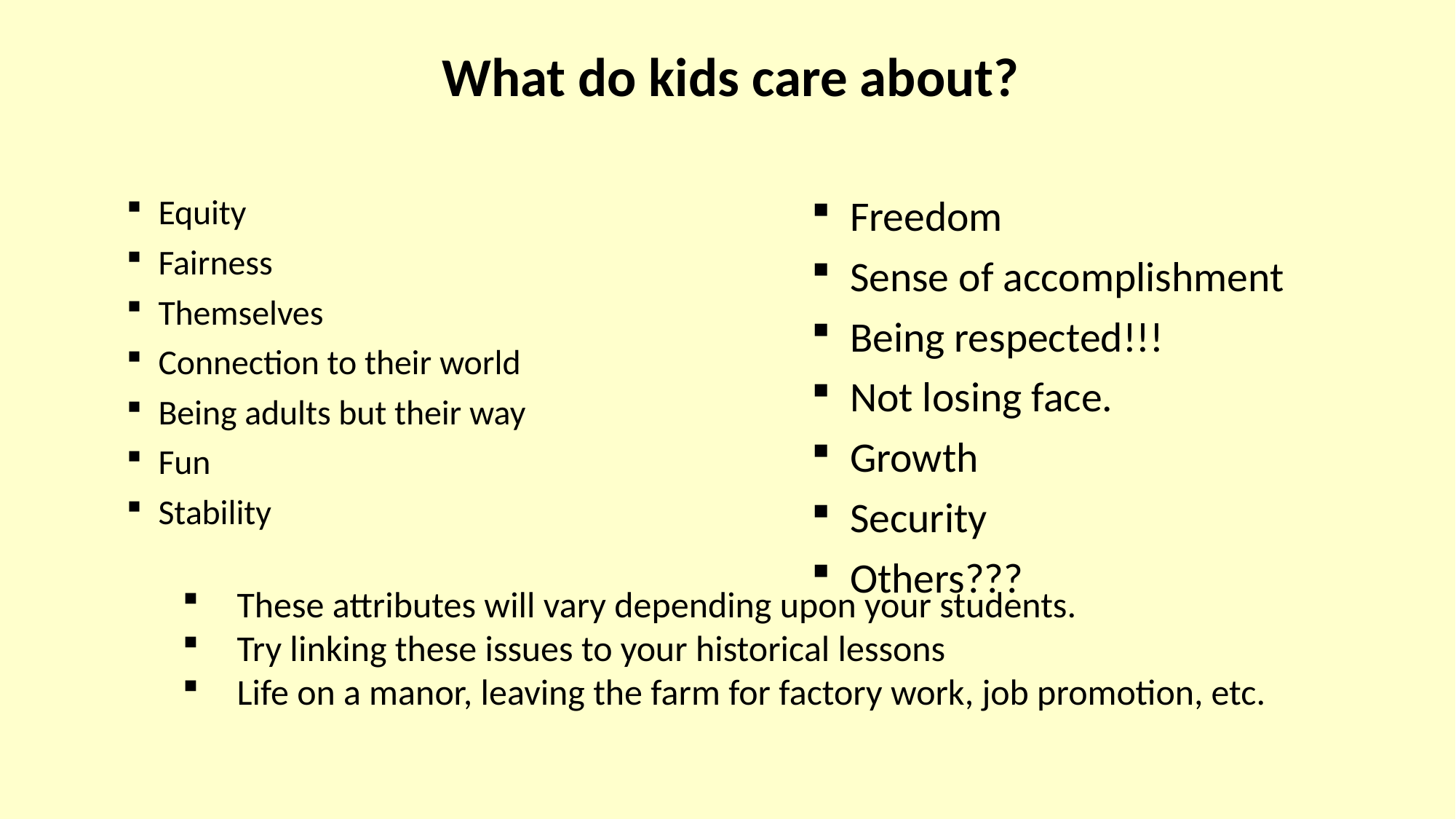

# What do kids care about?
 Equity
 Fairness
 Themselves
 Connection to their world
 Being adults but their way
 Fun
 Stability

 Freedom
 Sense of accomplishment
 Being respected!!!
 Not losing face.
 Growth
 Security
 Others???

These attributes will vary depending upon your students.
Try linking these issues to your historical lessons
Life on a manor, leaving the farm for factory work, job promotion, etc.